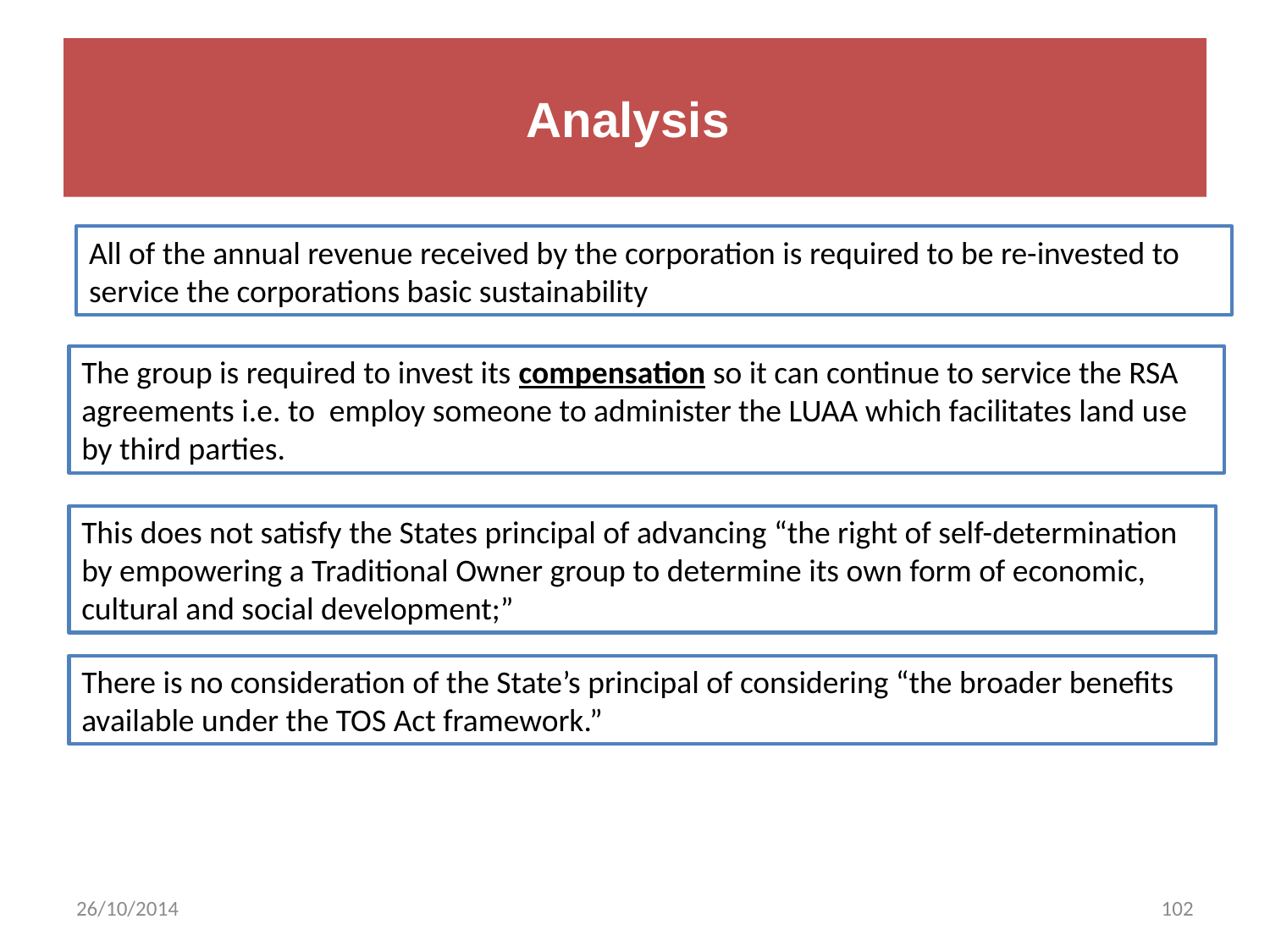

# Analysis
All of the annual revenue received by the corporation is required to be re-invested to service the corporations basic sustainability
The group is required to invest its compensation so it can continue to service the RSA agreements i.e. to  employ someone to administer the LUAA which facilitates land use by third parties.
This does not satisfy the States principal of advancing “the right of self-determination by empowering a Traditional Owner group to determine its own form of economic, cultural and social development;”
There is no consideration of the State’s principal of considering “the broader benefits available under the TOS Act framework.”
26/10/2014
102